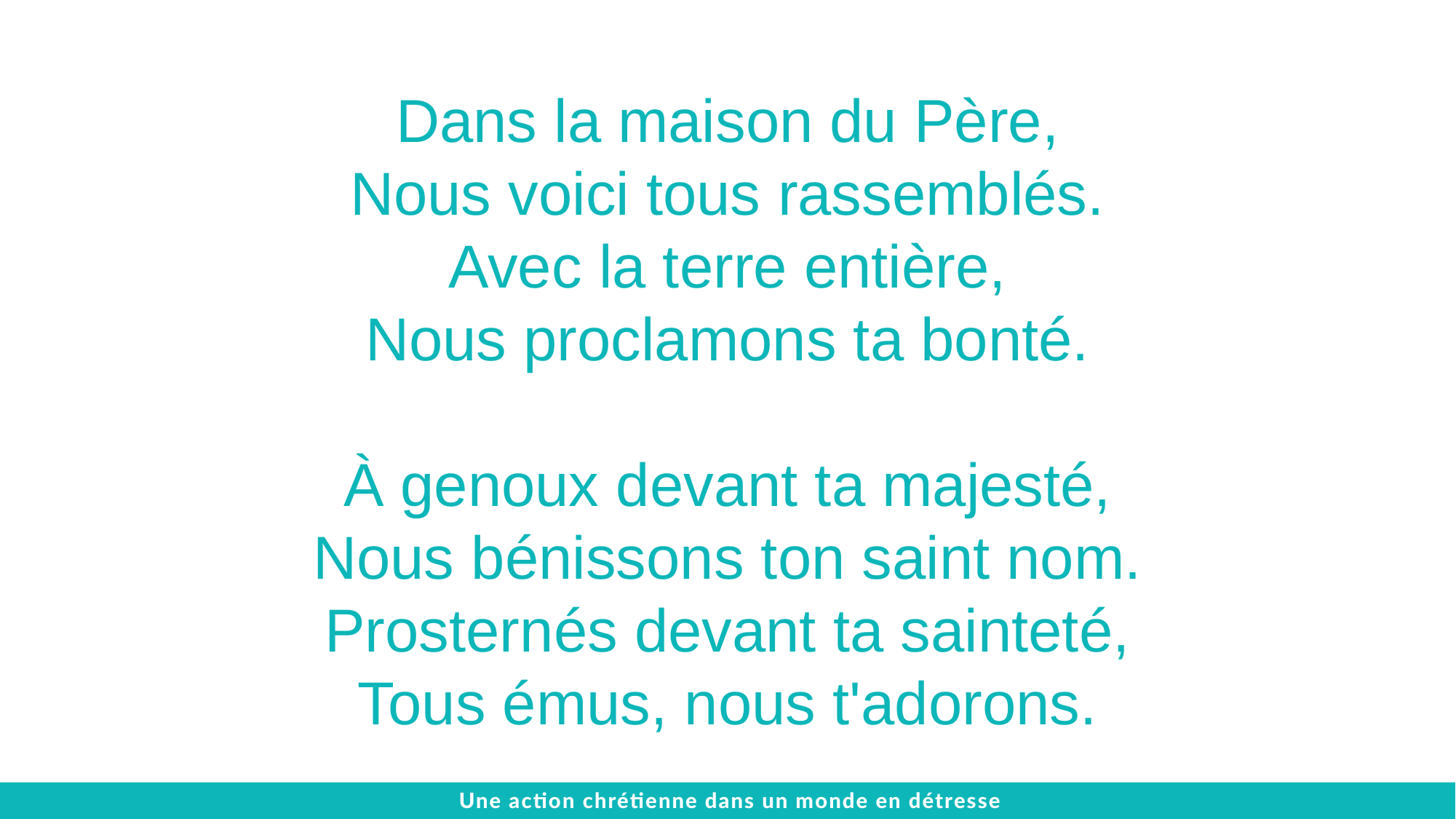

Dans la maison du Père,
Nous voici tous rassemblés.
Avec la terre entière,
Nous proclamons ta bonté.

À genoux devant ta majesté,
Nous bénissons ton saint nom.
Prosternés devant ta sainteté,
Tous émus, nous t'adorons.
 © 2021 The Chalmers Center
Une action chrétienne dans un monde en détresse

 © 2021 The Chalmers Center